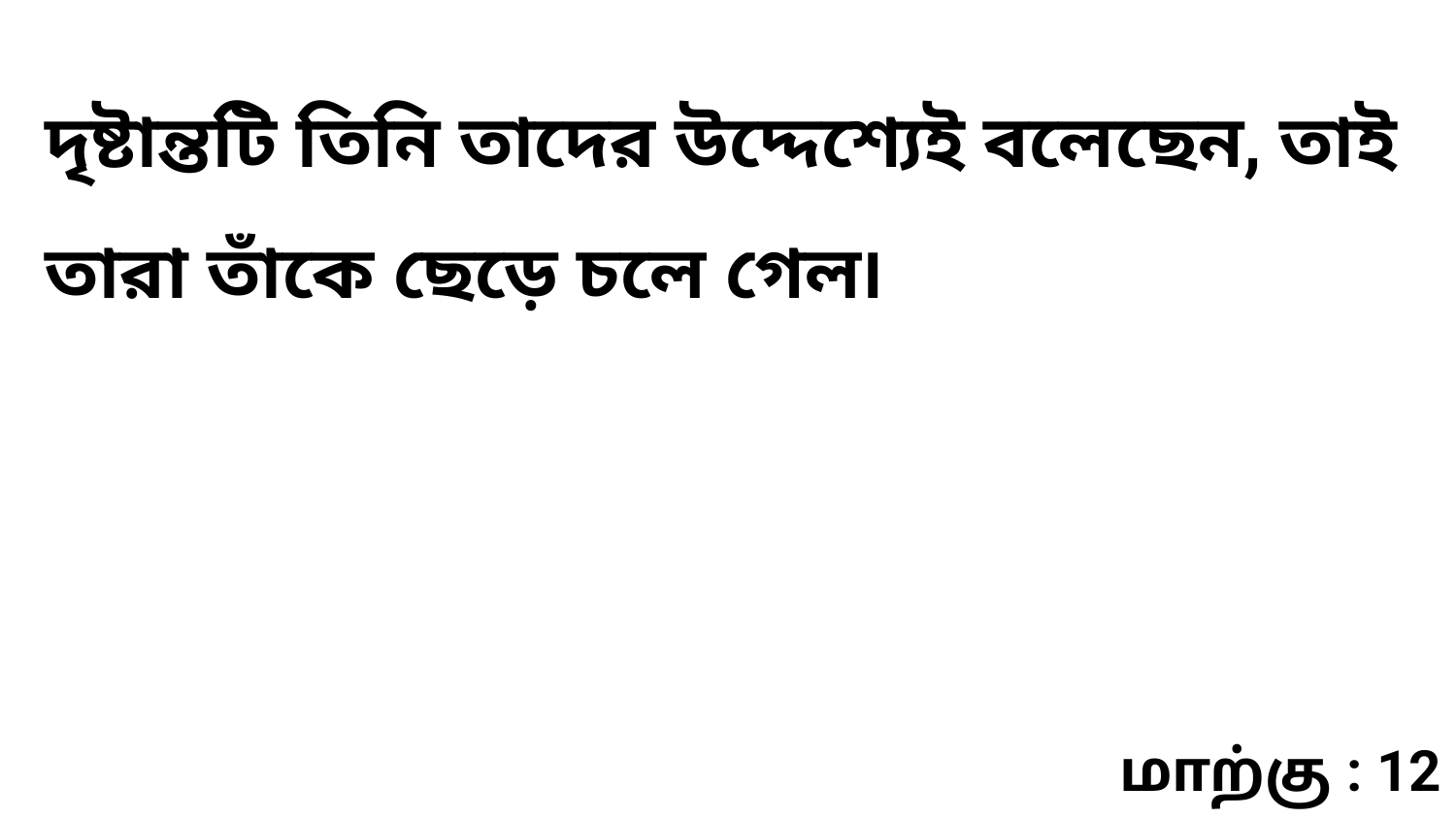

দৃষ্টান্তটি তিনি তাদের উদ্দেশ্যেই বলেছেন, তাই তারা তাঁকে ছেড়ে চলে গেল৷
மாற்கு : 12